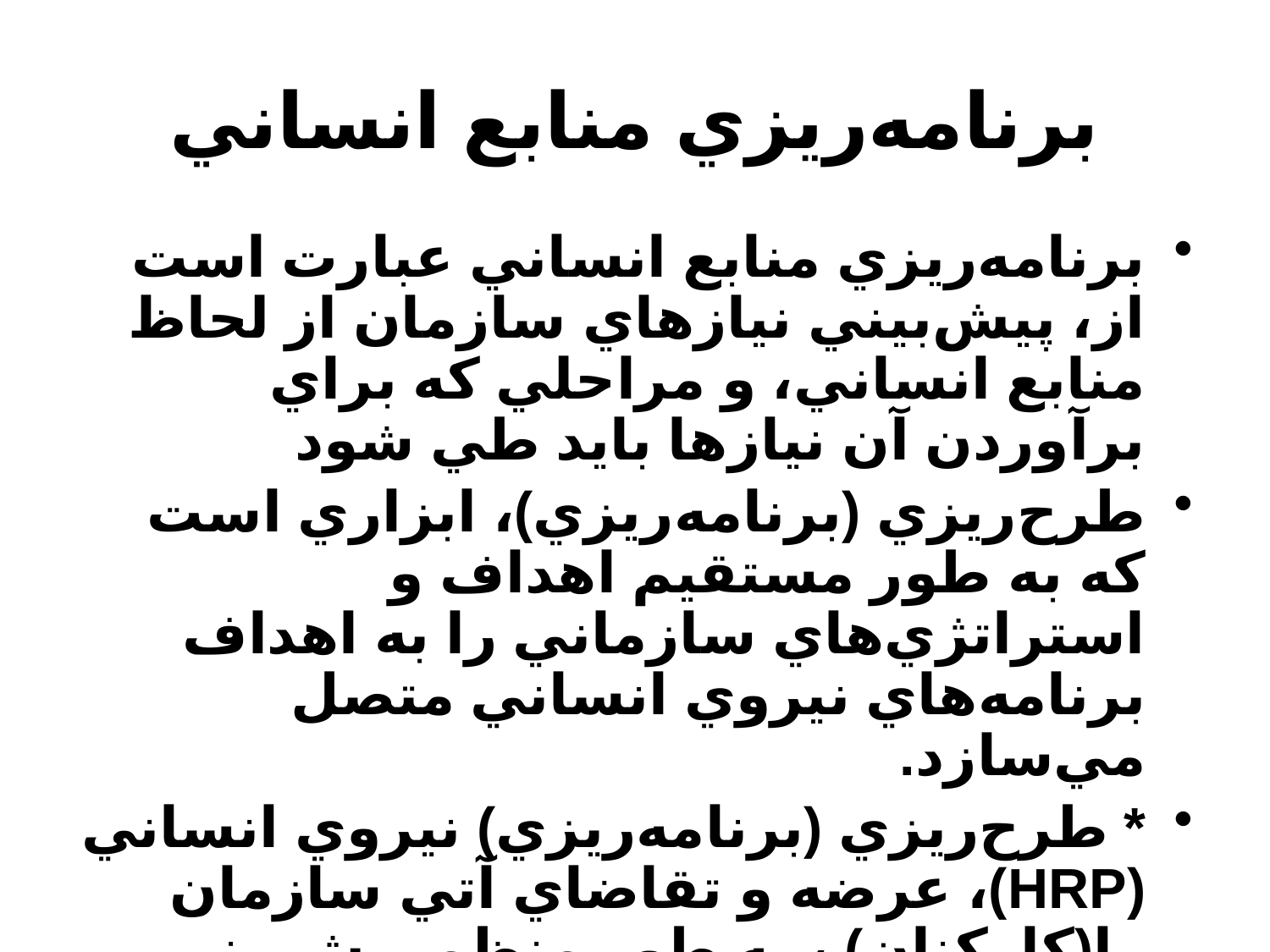

# برنامه‌ريزي منابع انساني
برنامه‌ريزي منابع انساني عبارت است از، پيش‌بيني نيازهاي سازمان از لحاظ منابع انساني، و مراحلي كه براي برآوردن آن نيازها بايد طي شود
طرح‌ريزي (برنامه‌ريزي)، ابزاري است كه به طور مستقيم اهداف و استراتژي‌هاي سازماني را به اهداف برنامه‌هاي نيروي انساني متصل مي‌سازد.
* طرح‌ريزي (برنامه‌ريزي) نيروي انساني (HRP)، عرضه و تقاضاي آتي سازمان را(كاركنان) ، به طور منظم پيش‌بيني مي‌كند